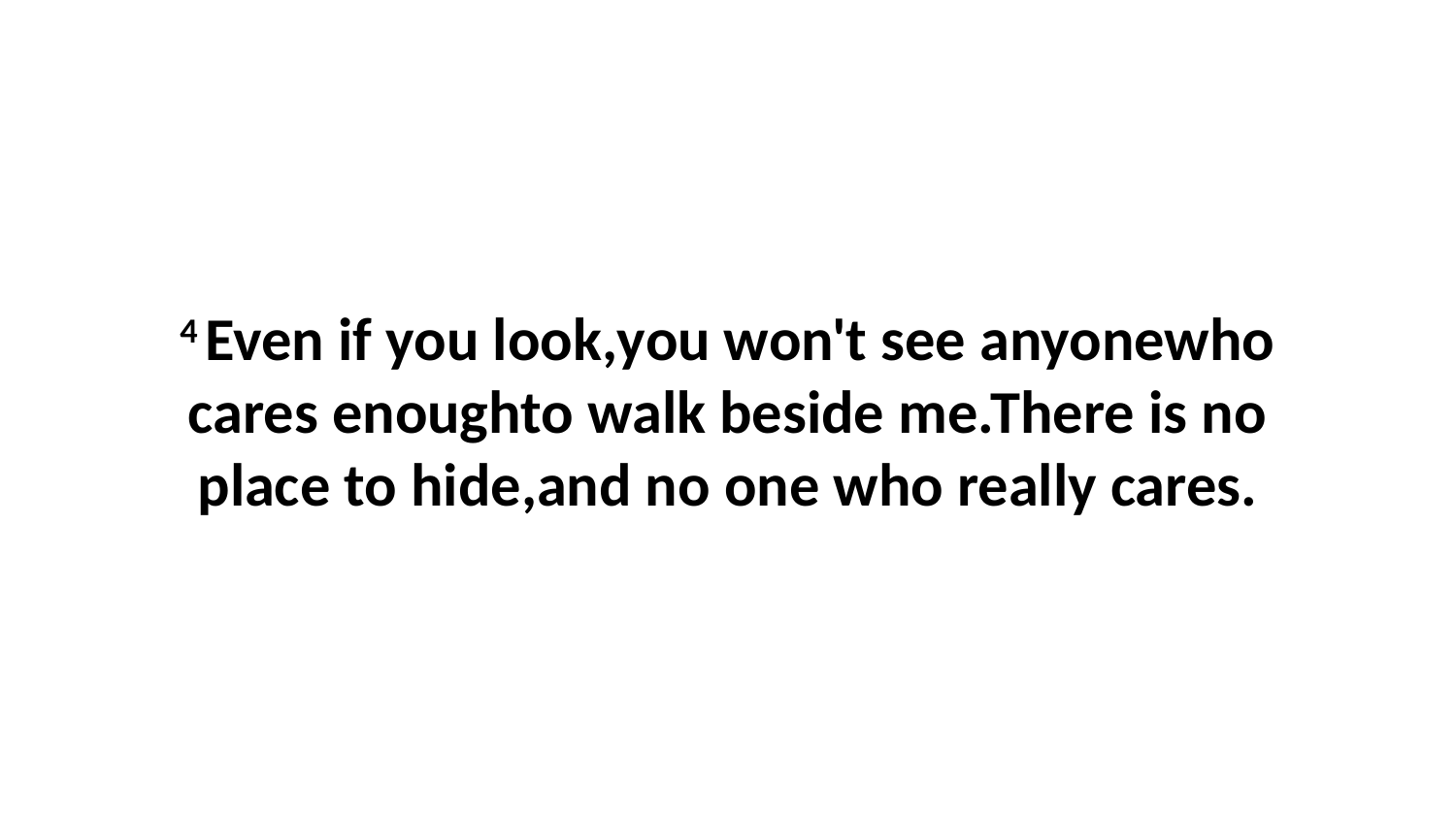

4 Even if you look,you won't see anyonewho cares enoughto walk beside me.There is no place to hide,and no one who really cares.